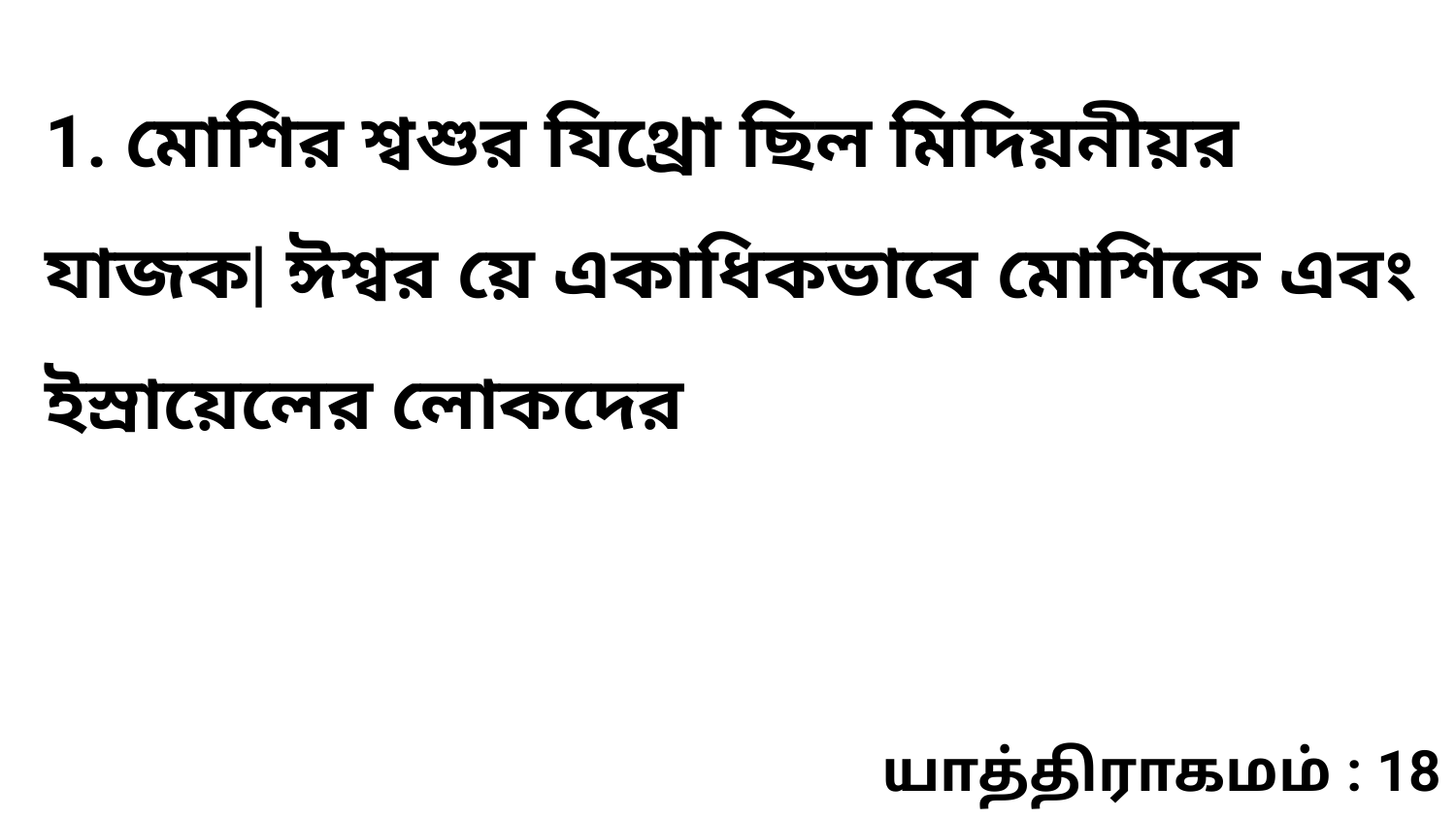

1. মোশির শ্বশুর যিথ্রো ছিল মিদিয়নীয়র যাজক| ঈশ্বর য়ে একাধিকভাবে মোশিকে এবং ইস্রায়েলের লোকদের
யாத்திராகமம் : 18